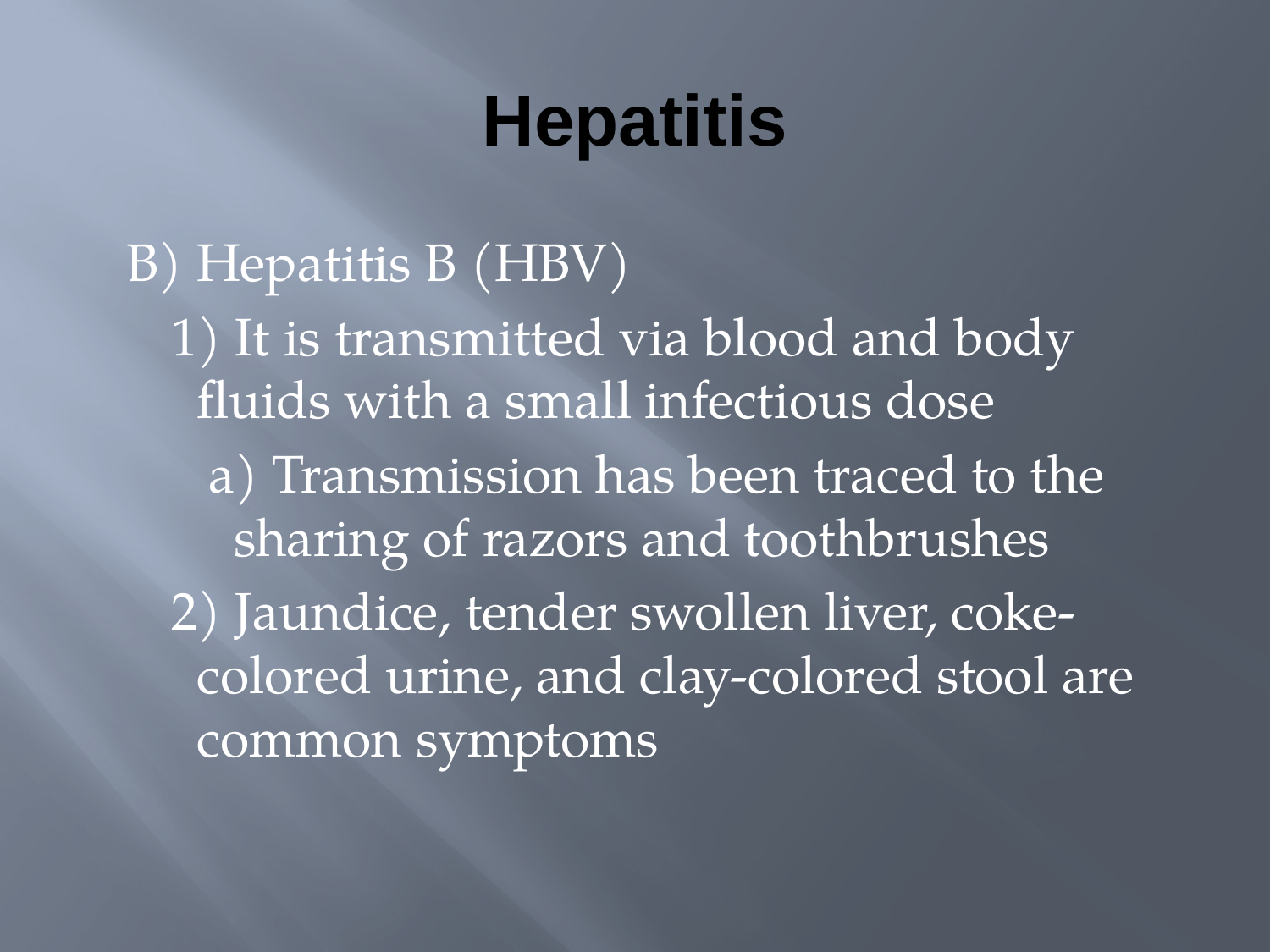

# Hepatitis
B) Hepatitis B (HBV)
1) It is transmitted via blood and body fluids with a small infectious dose
a) Transmission has been traced to the sharing of razors and toothbrushes
2) Jaundice, tender swollen liver, coke-colored urine, and clay-colored stool are common symptoms